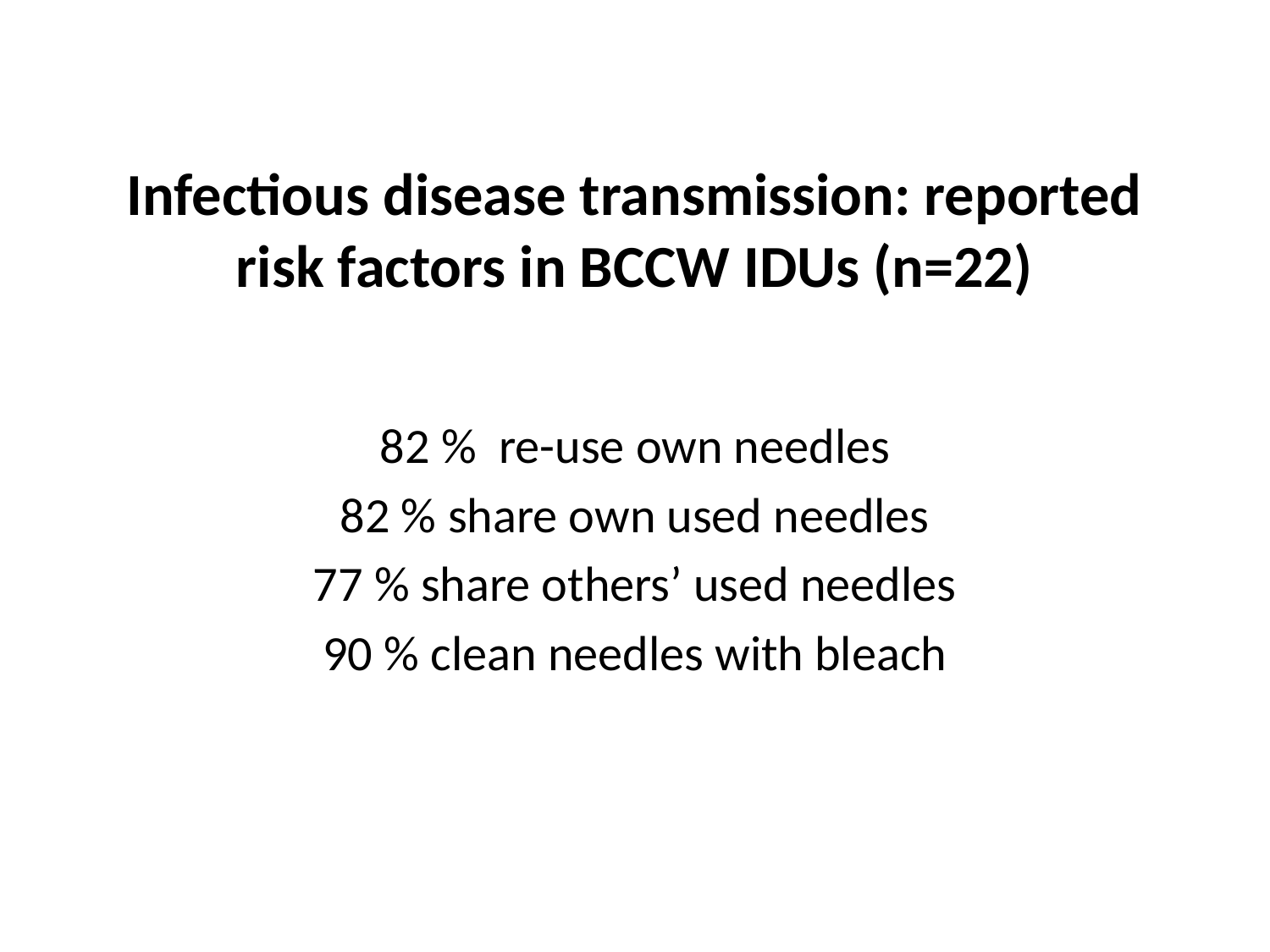

# Infectious disease transmission: reported risk factors in BCCW IDUs (n=22)

82 %  re-use own needles
82 % share own used needles
77 % share others’ used needles
90 % clean needles with bleach